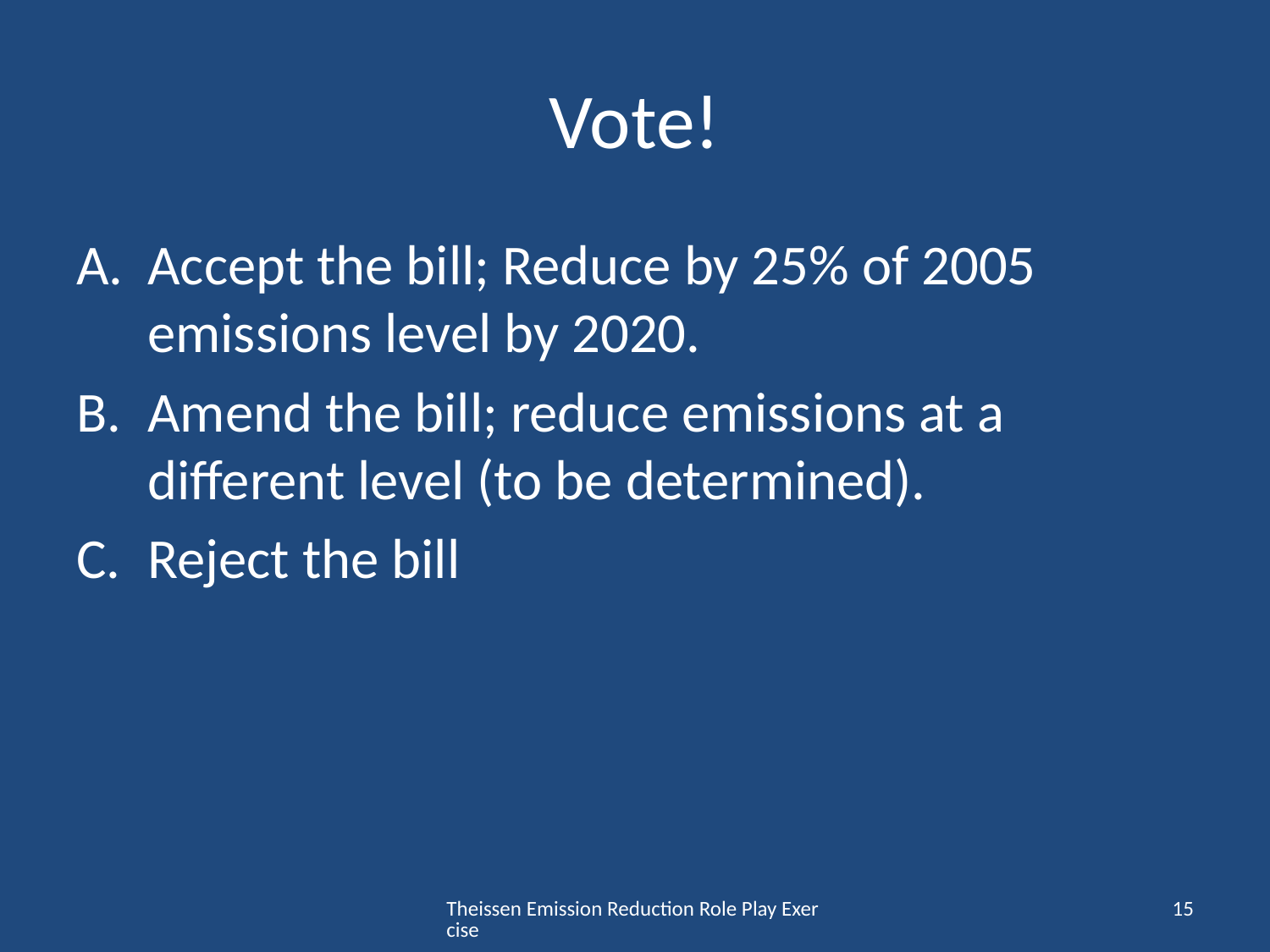

# Vote!
Accept the bill; Reduce by 25% of 2005 emissions level by 2020.
Amend the bill; reduce emissions at a different level (to be determined).
Reject the bill
Theissen Emission Reduction Role Play Exercise
15